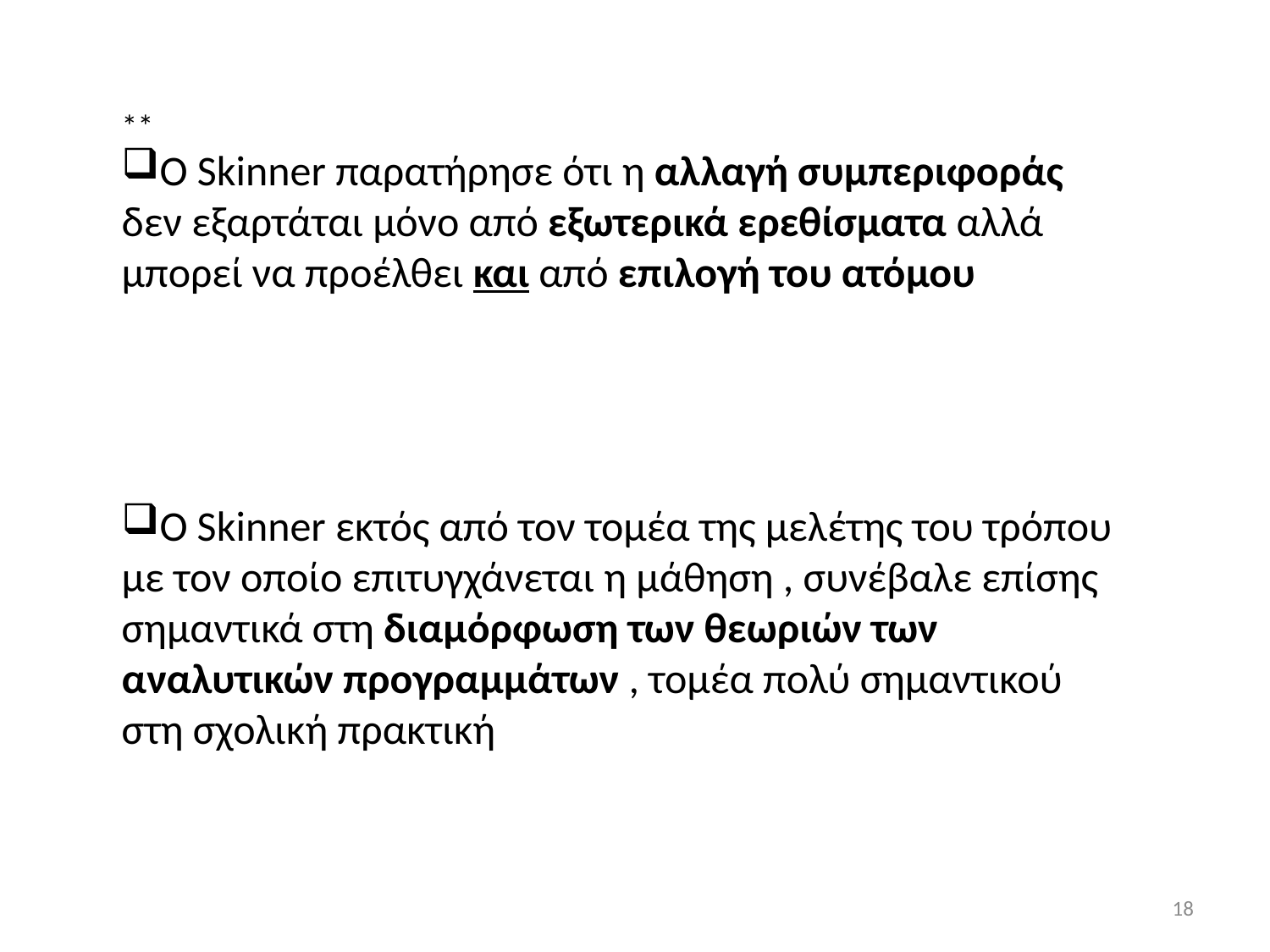

**
Ο Skinner παρατήρησε ότι η αλλαγή συμπεριφοράς δεν εξαρτάται μόνο από εξωτερικά ερεθίσματα αλλά μπορεί να προέλθει και από επιλογή του ατόμου

Ο Skinner εκτός από τον τοµέα της µελέτης του τρόπου µε τον οποίο επιτυγχάνεται η µάθηση , συνέβαλε επίσης σηµαντικά στη διαµόρφωση των θεωριών των αναλυτικών προγραµµάτων , τοµέα πολύ σηµαντικού στη σχολική πρακτική

18